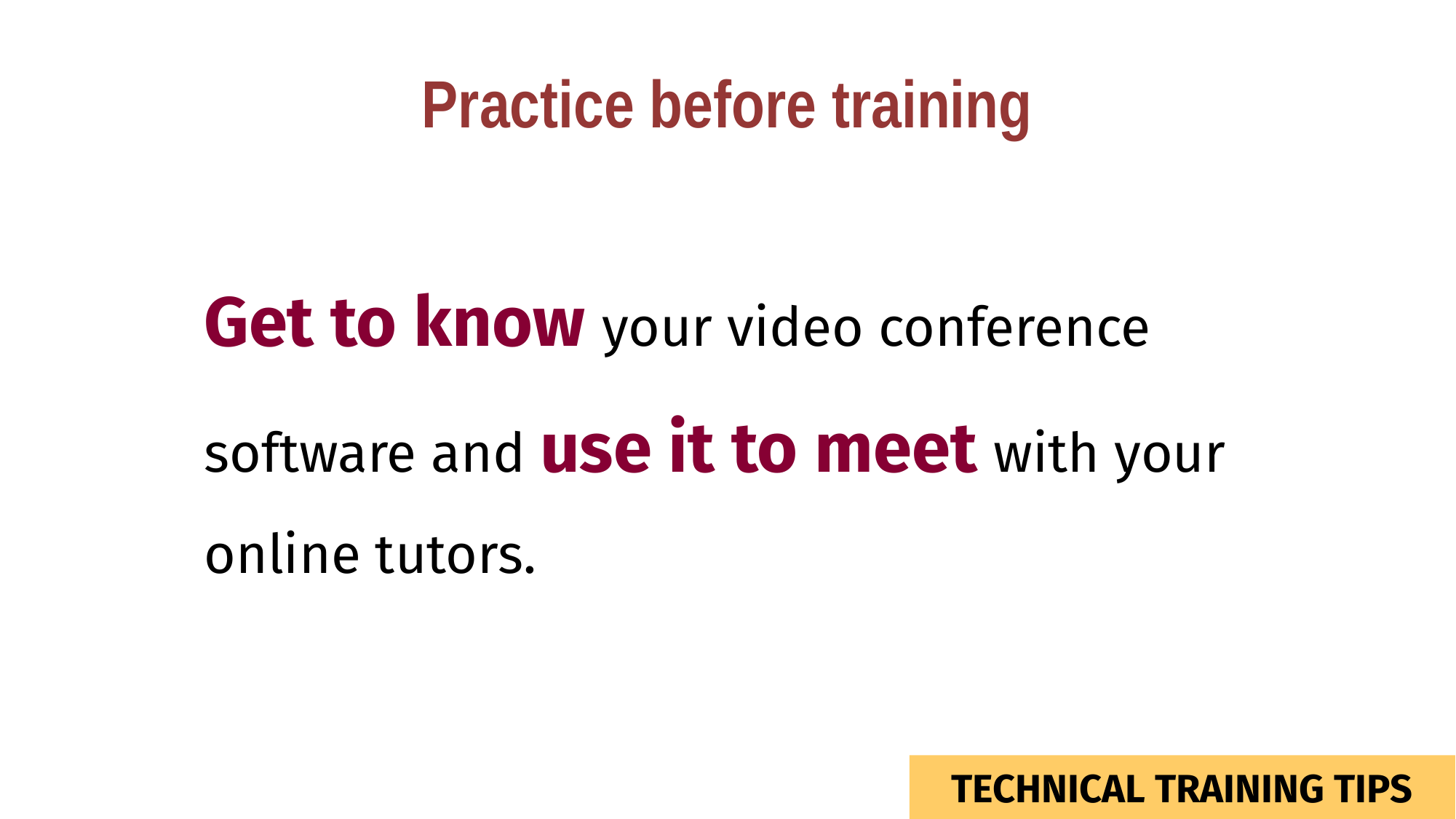

Practice before training
Get to know your video conference software and use it to meet with your online tutors.
TECHNICAL TRAINING TIPS